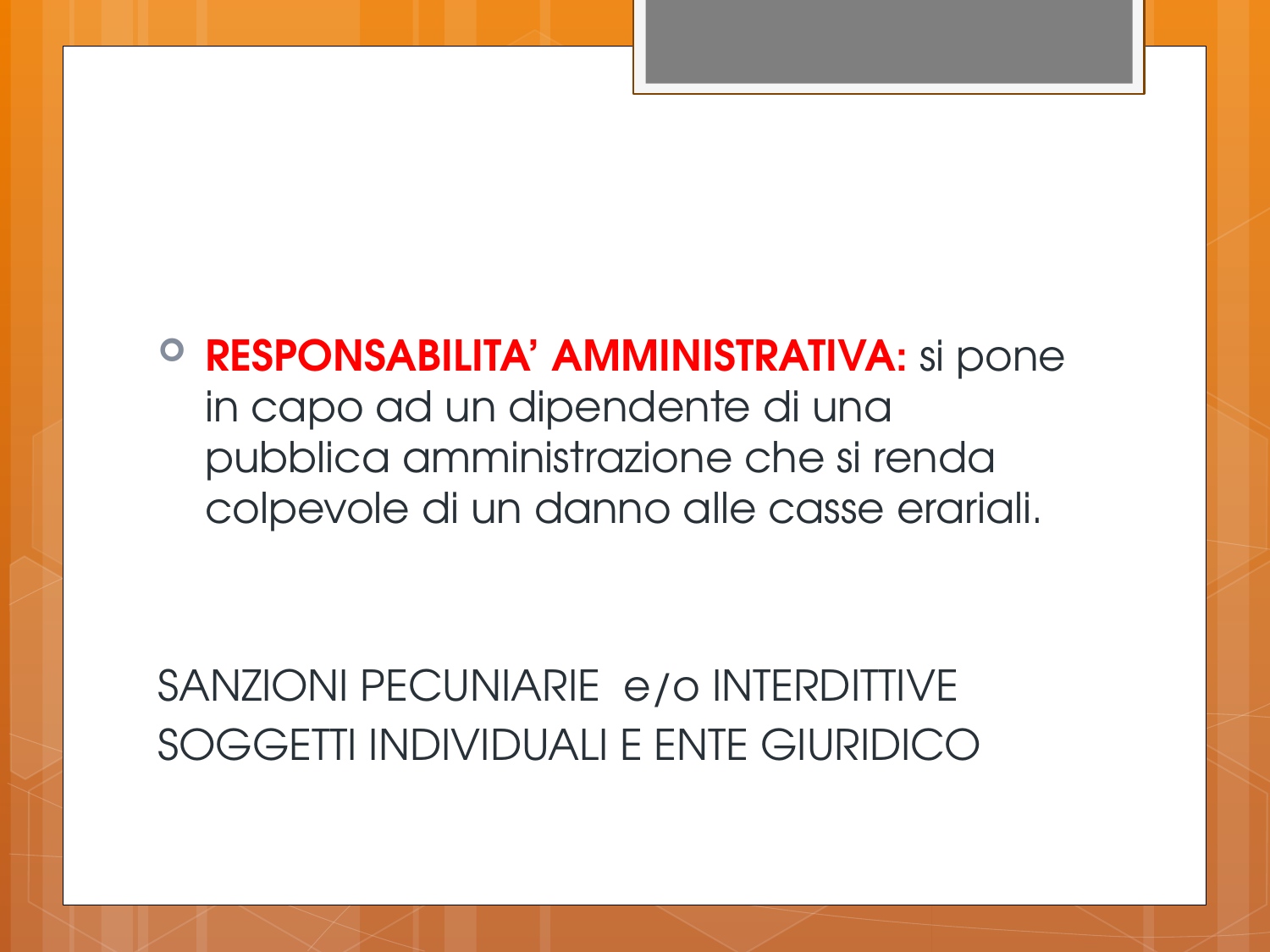

#
RESPONSABILITA’ AMMINISTRATIVA: si pone in capo ad un dipendente di una pubblica amministrazione che si renda colpevole di un danno alle casse erariali.

SANZIONI PECUNIARIE  e/o INTERDITTIVE
SOGGETTI INDIVIDUALI E ENTE GIURIDICO